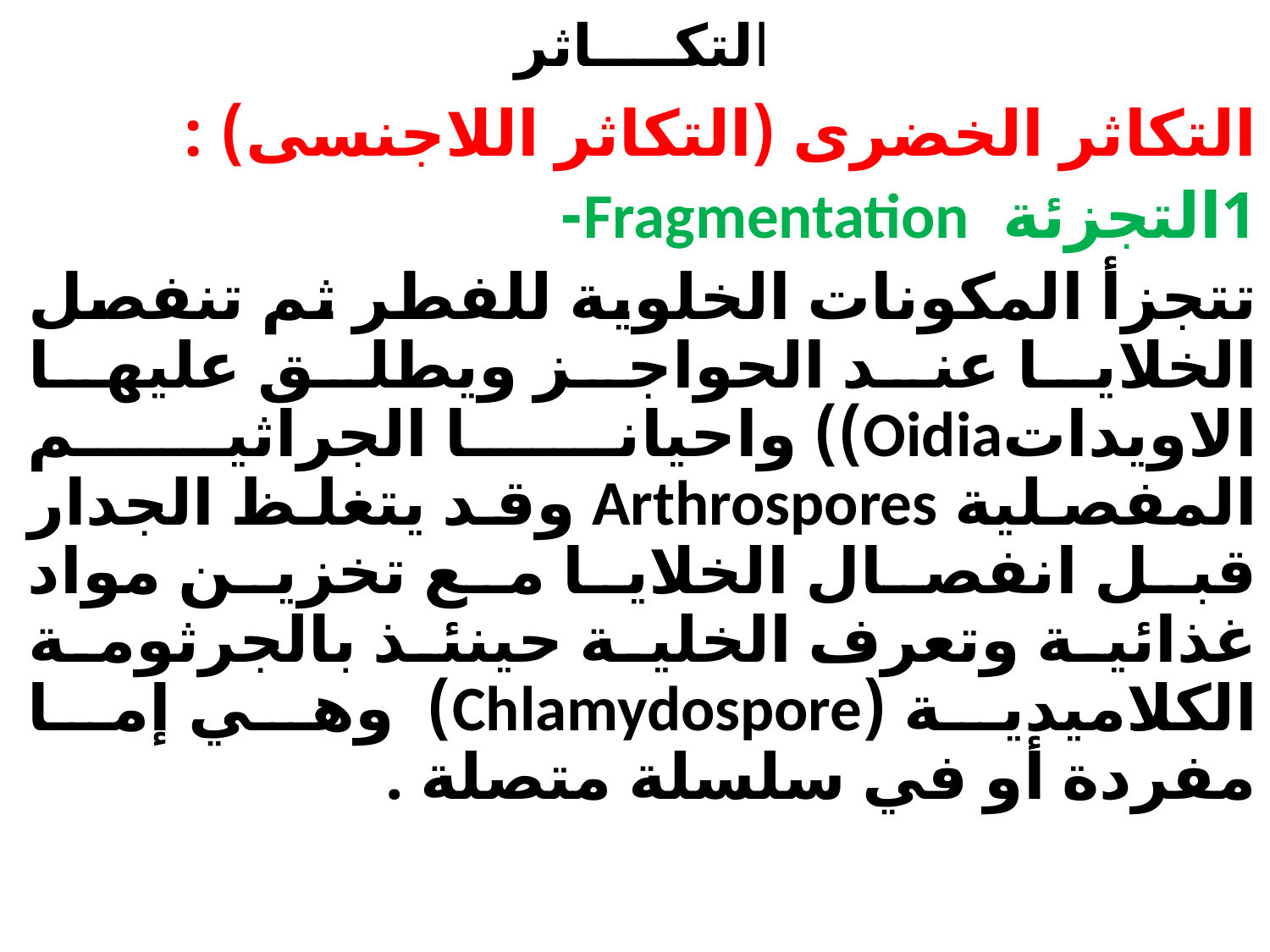

# التكــــاثر
التكاثر الخضرى (التكاثر اللاجنسى) :
1التجزئة  Fragmentation-
تتجزأ المكونات الخلوية للفطر ثم تنفصل الخلايا عند الحواجز ويطلق عليها الاويداتOidia)) واحيانا الجراثيم المفصلية Arthrospores وقد يتغلظ الجدار قبل انفصال الخلايا مع تخزين مواد غذائية وتعرف الخلية حينئذ بالجرثومة الكلاميدية (Chlamydospore)  وهي إما مفردة أو في سلسلة متصلة .